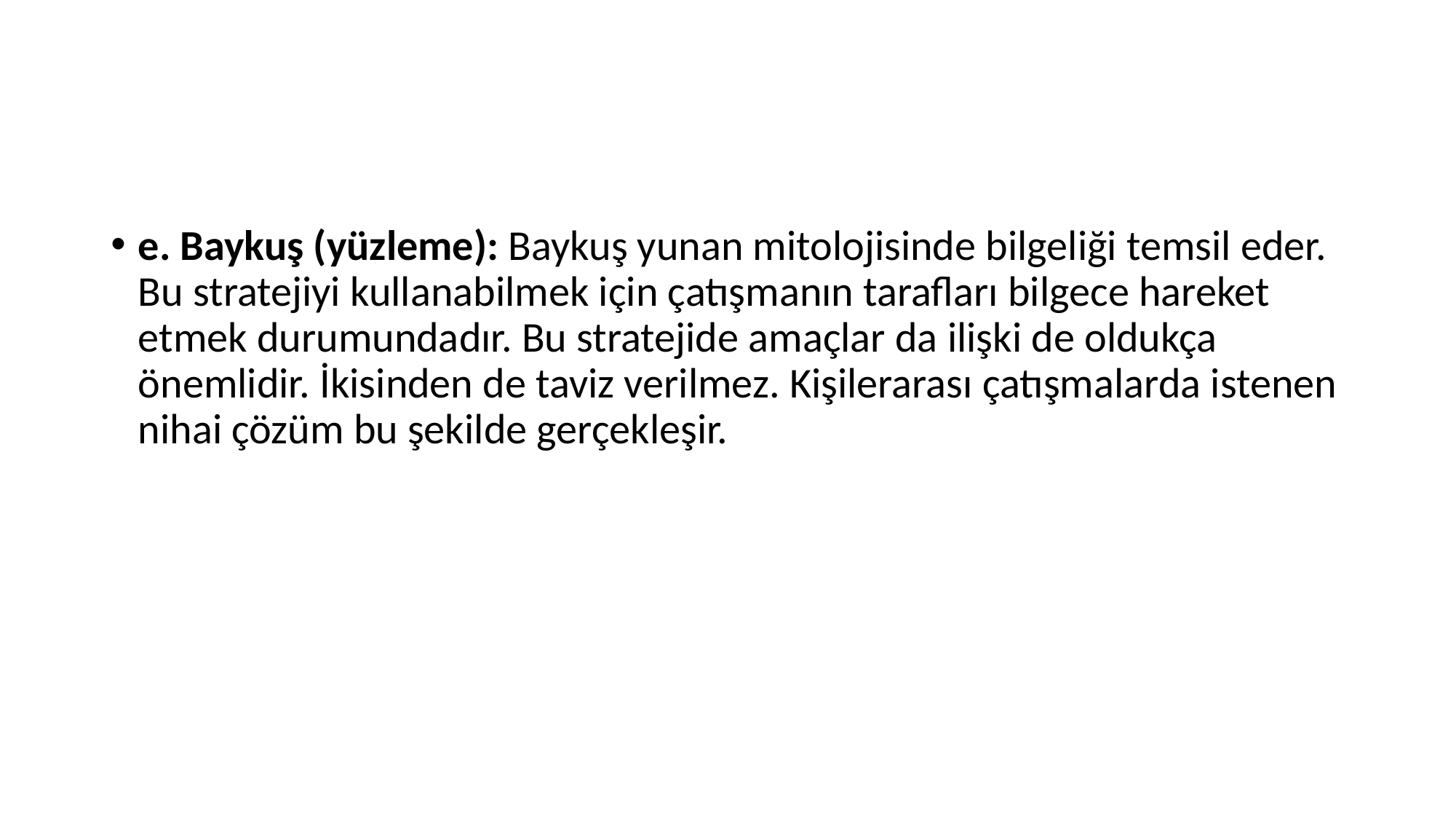

#
e. Baykuş (yüzleme): Baykuş yunan mitolojisinde bilgeliği temsil eder. Bu stratejiyi kullanabilmek için çatışmanın tarafları bilgece hareket etmek durumundadır. Bu stratejide amaçlar da ilişki de oldukça önemlidir. İkisinden de taviz verilmez. Kişilerarası çatışmalarda istenen nihai çözüm bu şekilde gerçekleşir.